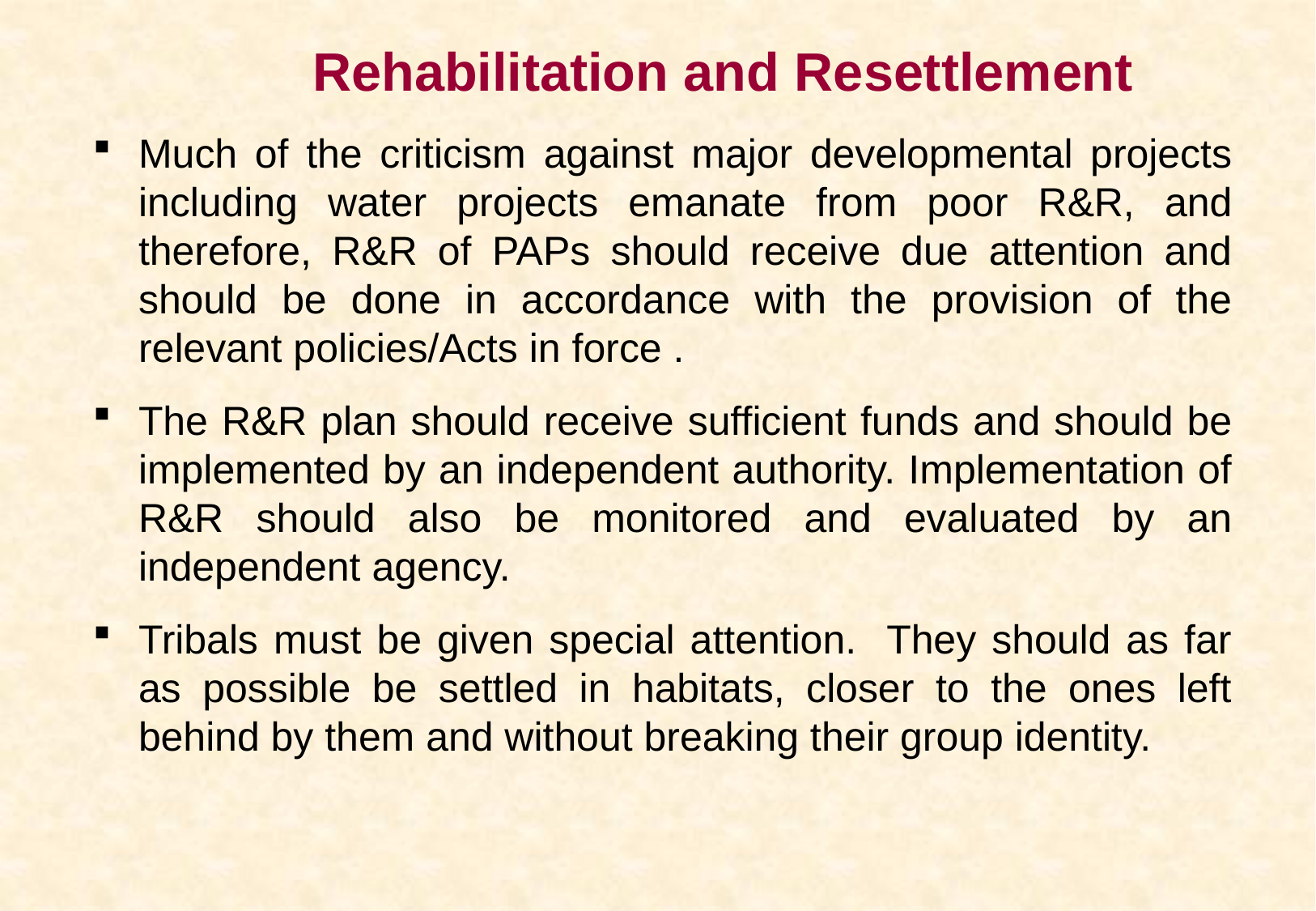

# Rehabilitation and Resettlement

Much of the criticism against major developmental projects including water projects emanate from poor R&R, and therefore, R&R of PAPs should receive due attention and should be done in accordance with the provision of the relevant policies/Acts in force .

The R&R plan should receive sufficient funds and should be implemented by an independent authority. Implementation of R&R should also be monitored and evaluated by an independent agency.

Tribals must be given special attention.  They should as far as possible be settled in habitats, closer to the ones left behind by them and without breaking their group identity.